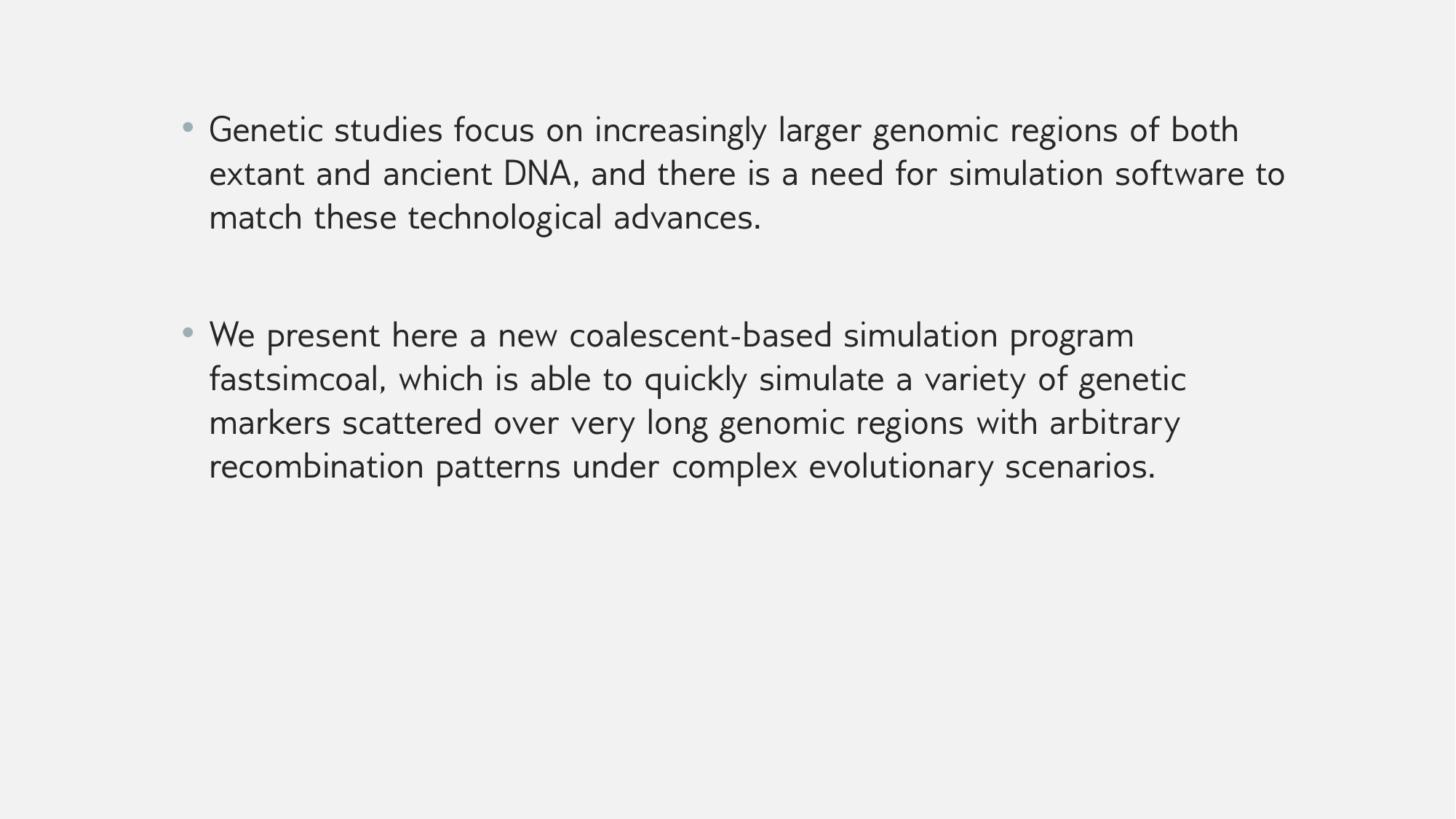

Genetic studies focus on increasingly larger genomic regions of both extant and ancient DNA, and there is a need for simulation software to match these technological advances.

We present here a new coalescent-based simulation program fastsimcoal, which is able to quickly simulate a variety of genetic markers scattered over very long genomic regions with arbitrary recombination patterns under complex evolutionary scenarios.